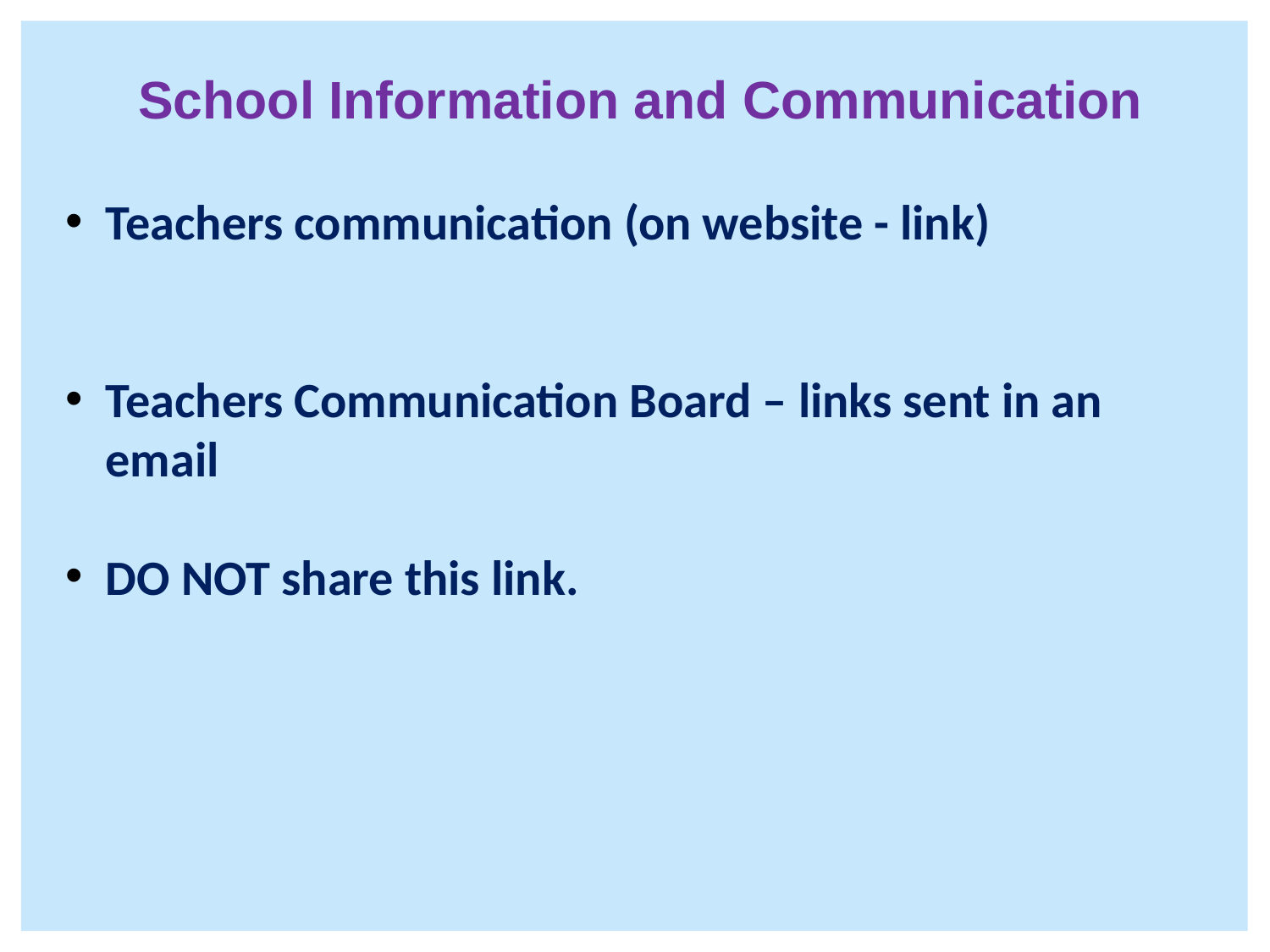

School Information and Communication

Teachers communication (on website - link)

Teachers Communication Board – links sent in an email

DO NOT share this link.